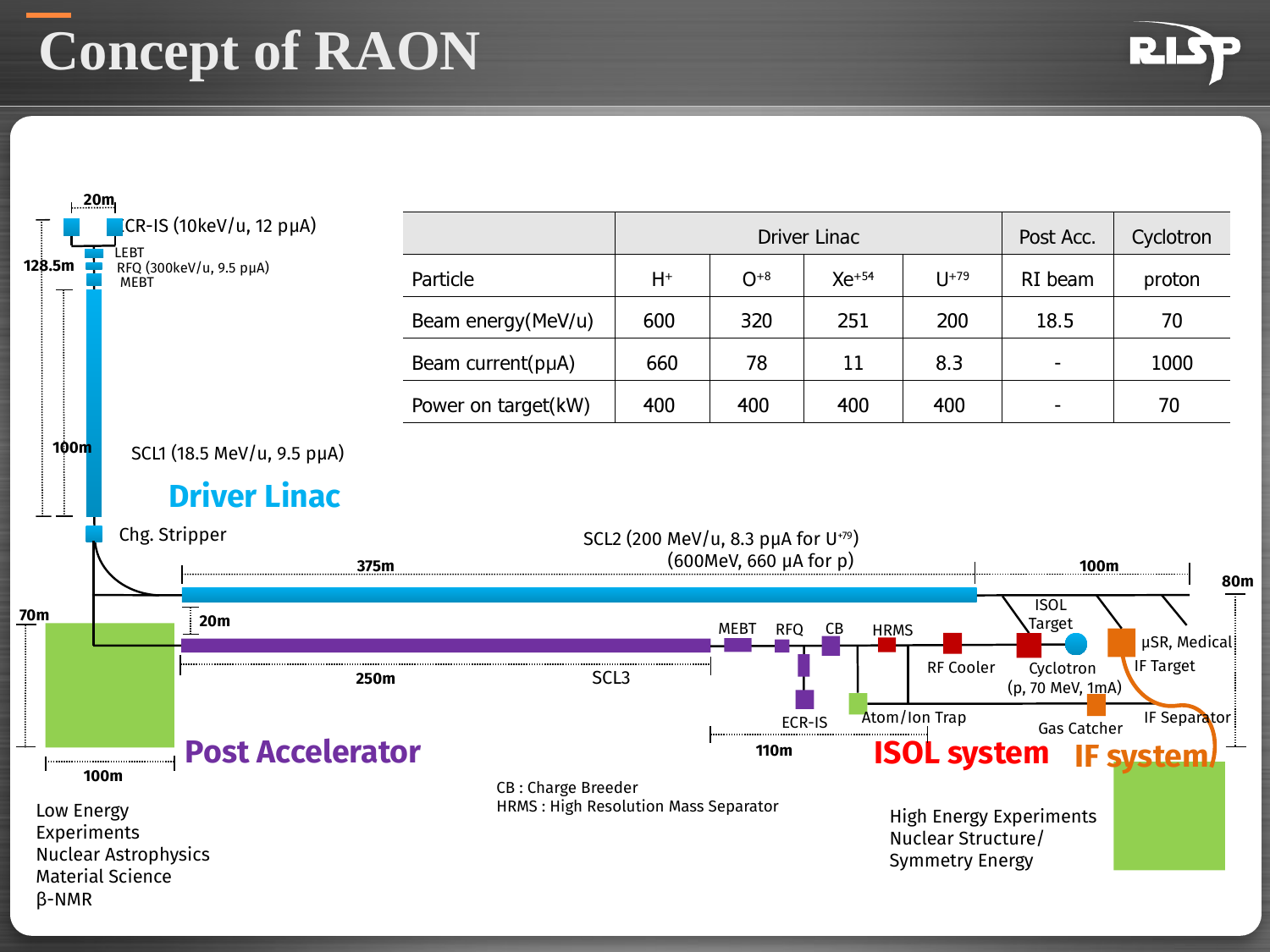

Concept of RAON

20m
ECR-IS (10keV/u, 12 pμA)
|  | Driver Linac |  |  |  | Post Acc. | Cyclotron |
| --- | --- | --- | --- | --- | --- | --- |
| Particle | H+ | O+8 | Xe+54 | U+79 | RI beam | proton |
| Beam energy(MeV/u) | 600 | 320 | 251 | 200 | 18.5 | 70 |
| Beam current(pμA) | 660 | 78 | 11 | 8.3 | - | 1000 |
| Power on target(kW) | 400 | 400 | 400 | 400 | - | 70 |

LEBT
128.5m

RFQ (300keV/u, 9.5 pμA)

MEBT

100m
SCL1 (18.5 MeV/u, 9.5 pμA)

Driver Linac

Chg. Stripper
SCL2 (200 MeV/u, 8.3 pμA for U+79)
(600MeV, 660 μA for p)

100m
375m
80m

ISOL
Target
70m
20m
MEBT
CB
RFQ
HRMS

μSR, Medical

IF Target
RF Cooler
Cyclotron
(p, 70 MeV, 1mA)
SCL3

250m

Atom/Ion Trap
IF Separator

ECR-IS
Gas Catcher
Post Accelerator
ISOL system
IF system
110m
100m

CB : Charge Breeder
HRMS : High Resolution Mass Separator
Low Energy Experiments
Nuclear Astrophysics
Material Science
β-NMR
High Energy Experiments
Nuclear Structure/
Symmetry Energy